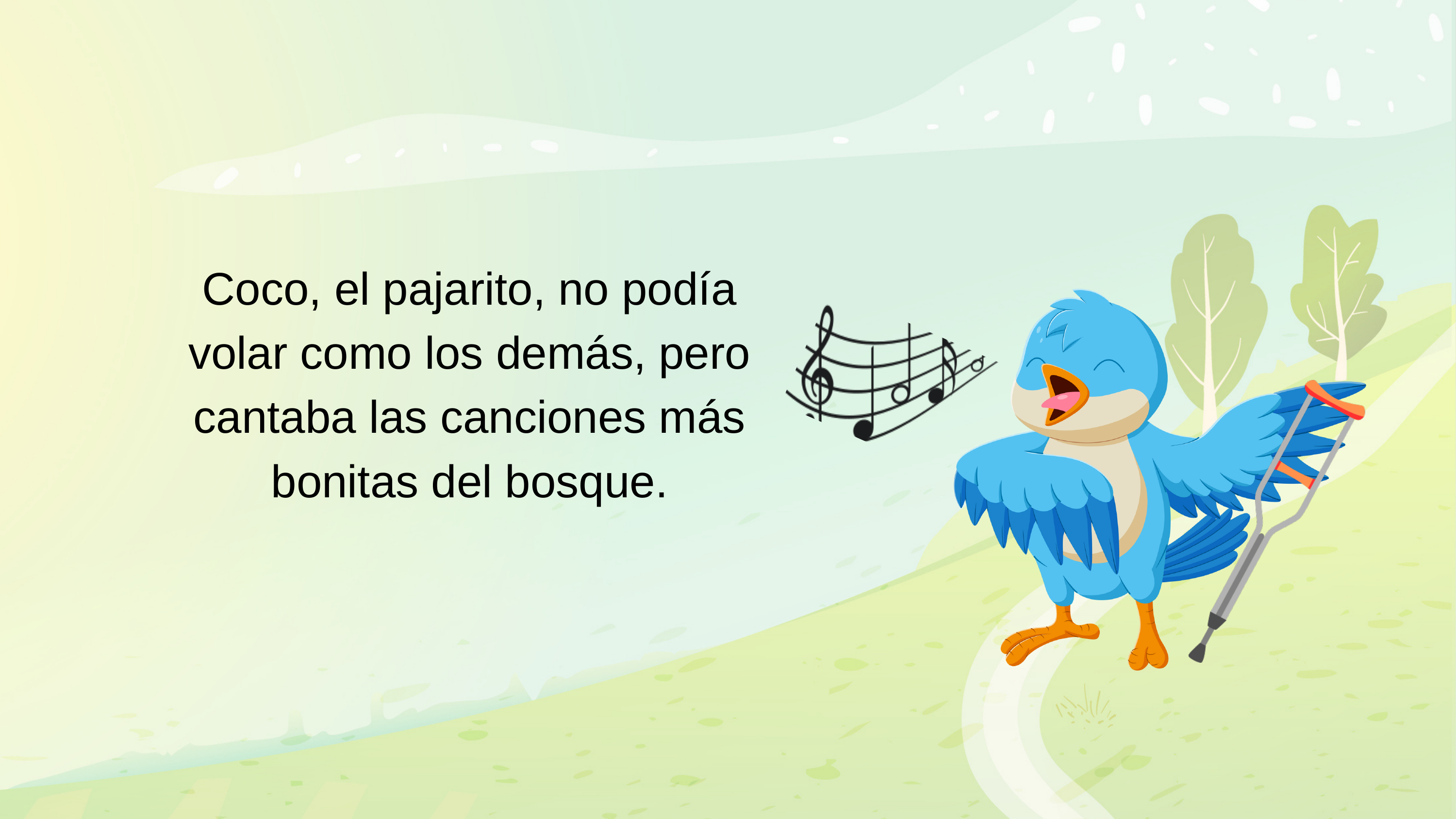

Coco, el pajarito, no podía volar como los demás, pero cantaba las canciones más bonitas del bosque.